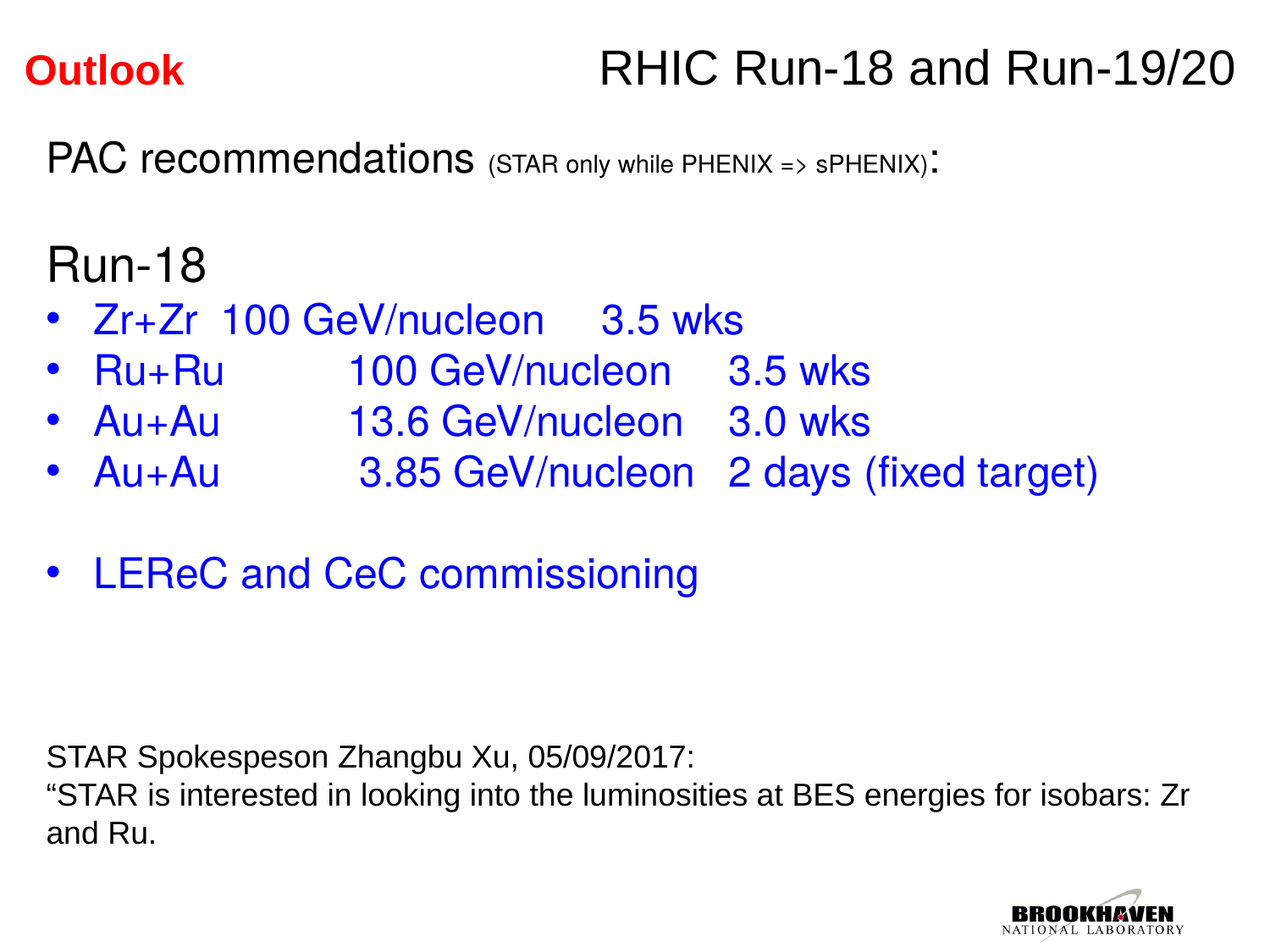

# Outlook                                   RHIC Run-18 and Run-19/20
PAC recommendations (STAR only while PHENIX => sPHENIX):

Run-18
Zr+Zr	100 GeV/nucleon	3.5 wks
Ru+Ru   	100 GeV/nucleon	3.5 wks
Au+Au	13.6 GeV/nucleon	3.0 wks
Au+Au	 3.85 GeV/nucleon 	2 days (fixed target)

LEReC and CeC commissioning

STAR Spokespeson Zhangbu Xu, 05/09/2017:
“STAR is interested in looking into the luminosities at BES energies for isobars: Zr and Ru.